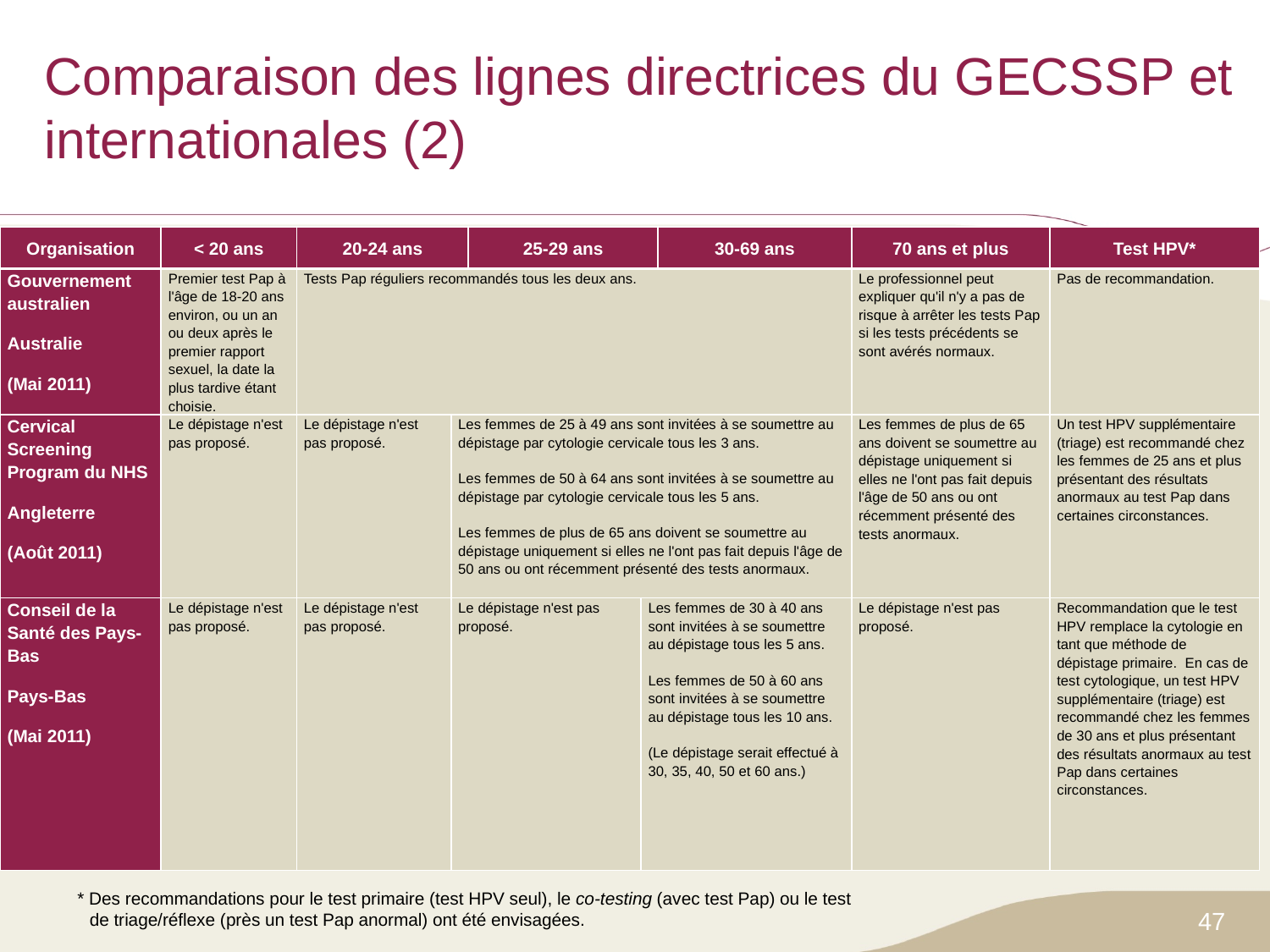

# Comparaison des lignes directrices du GECSSP et internationales (2)
| Organisation | < 20 ans | 20-24 ans |  | 25-29 ans |  | 30-69 ans | 70 ans et plus | Test HPV\* |
| --- | --- | --- | --- | --- | --- | --- | --- | --- |
| Gouvernement australien Australie (Mai 2011) | Premier test Pap à l'âge de 18-20 ans environ, ou un an ou deux après le premier rapport sexuel, la date la plus tardive étant choisie. | Tests Pap réguliers recommandés tous les deux ans. |  |  |  |  | Le professionnel peut expliquer qu'il n'y a pas de risque à arrêter les tests Pap si les tests précédents se sont avérés normaux. | Pas de recommandation. |
| Cervical Screening Program du NHS Angleterre (Août 2011) | Le dépistage n'est pas proposé. | Le dépistage n'est pas proposé. | Les femmes de 25 à 49 ans sont invitées à se soumettre au dépistage par cytologie cervicale tous les 3 ans. Les femmes de 50 à 64 ans sont invitées à se soumettre au dépistage par cytologie cervicale tous les 5 ans. Les femmes de plus de 65 ans doivent se soumettre au dépistage uniquement si elles ne l'ont pas fait depuis l'âge de 50 ans ou ont récemment présenté des tests anormaux. |  |  |  | Les femmes de plus de 65 ans doivent se soumettre au dépistage uniquement si elles ne l'ont pas fait depuis l'âge de 50 ans ou ont récemment présenté des tests anormaux. | Un test HPV supplémentaire (triage) est recommandé chez les femmes de 25 ans et plus présentant des résultats anormaux au test Pap dans certaines circonstances. |
| Conseil de la Santé des Pays-Bas Pays-Bas (Mai 2011) | Le dépistage n'est pas proposé. | Le dépistage n'est pas proposé. | Le dépistage n'est pas proposé. |  | Les femmes de 30 à 40 ans sont invitées à se soumettre au dépistage tous les 5 ans. Les femmes de 50 à 60 ans sont invitées à se soumettre au dépistage tous les 10 ans. (Le dépistage serait effectué à 30, 35, 40, 50 et 60 ans.) |  | Le dépistage n'est pas proposé. | Recommandation que le test HPV remplace la cytologie en tant que méthode de dépistage primaire. En cas de test cytologique, un test HPV supplémentaire (triage) est recommandé chez les femmes de 30 ans et plus présentant des résultats anormaux au test Pap dans certaines circonstances. |
* Des recommandations pour le test primaire (test HPV seul), le co-testing (avec test Pap) ou le test de triage/réflexe (près un test Pap anormal) ont été envisagées.
47